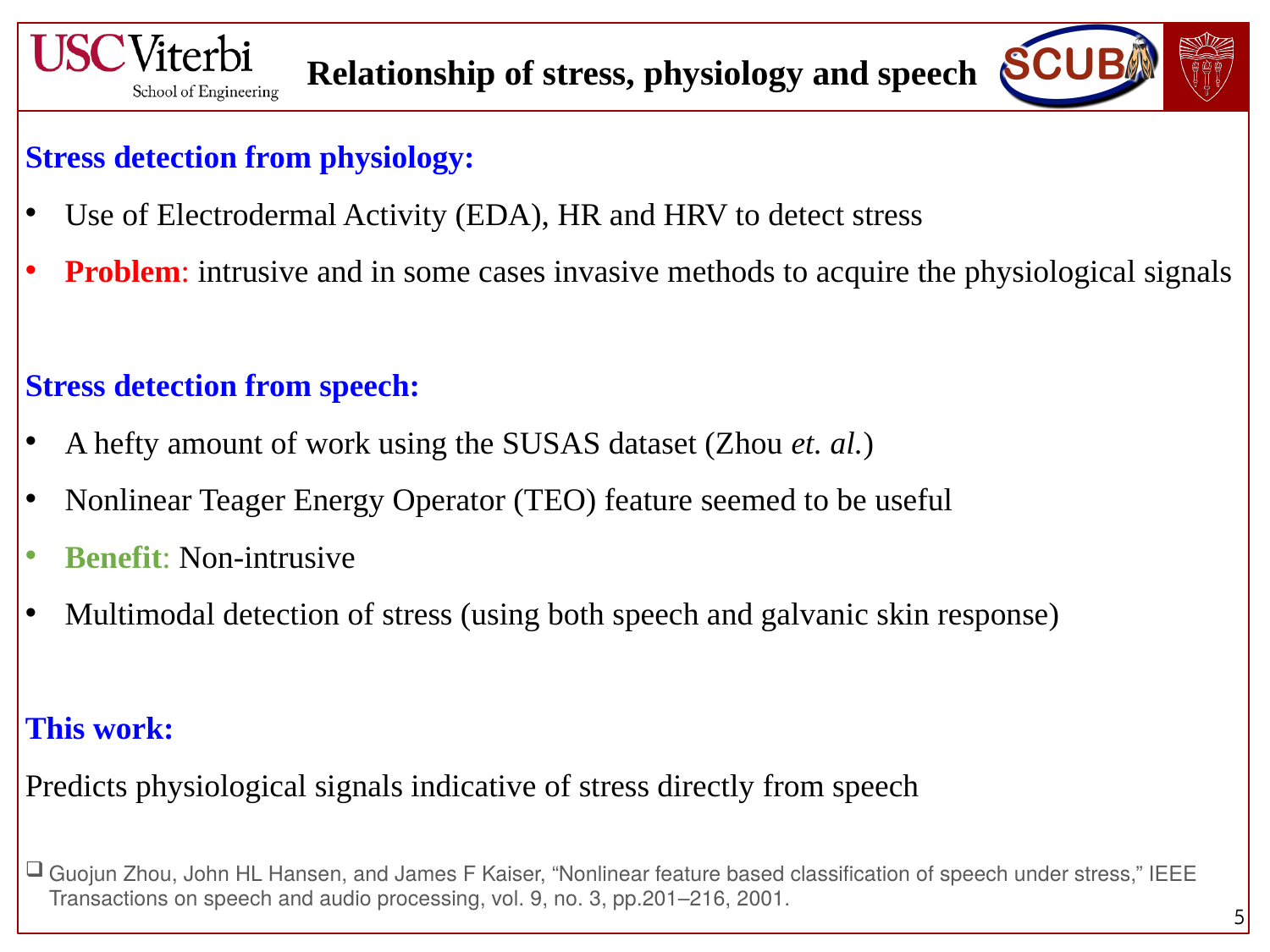

Relationship of stress, physiology and speech
Stress detection from physiology:
Use of Electrodermal Activity (EDA), HR and HRV to detect stress
Problem: intrusive and in some cases invasive methods to acquire the physiological signals

Stress detection from speech:
A hefty amount of work using the SUSAS dataset (Zhou et. al.)
Nonlinear Teager Energy Operator (TEO) feature seemed to be useful
Benefit: Non-intrusive
Multimodal detection of stress (using both speech and galvanic skin response)

This work:
Predicts physiological signals indicative of stress directly from speech

Guojun Zhou, John HL Hansen, and James F Kaiser, “Nonlinear feature based classification of speech under stress,” IEEE Transactions on speech and audio processing, vol. 9, no. 3, pp.201–216, 2001.
5